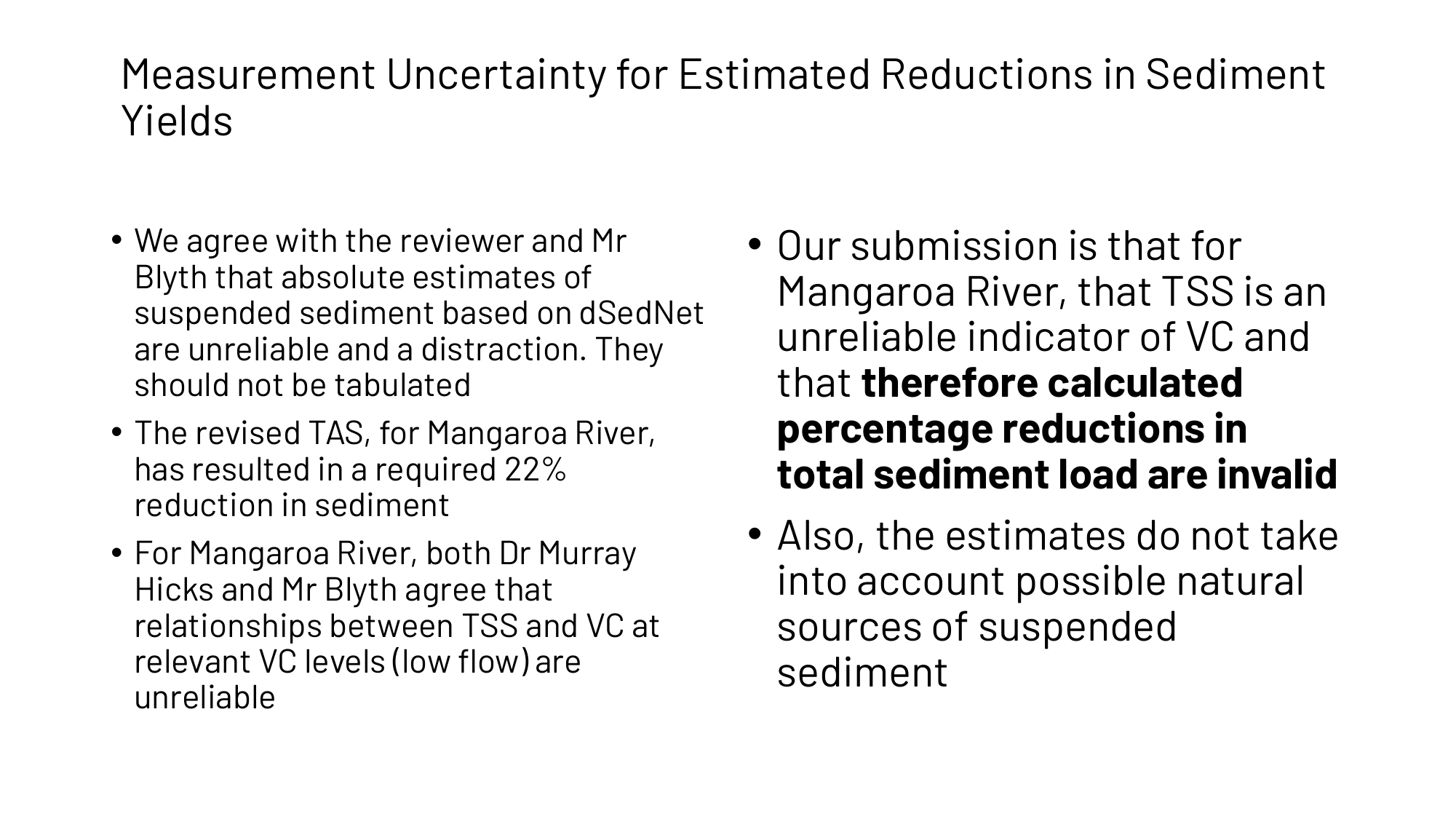

# Measurement Uncertainty for Estimated Reductions in Sediment Yields
We agree with the reviewer and Mr Blyth that absolute estimates of suspended sediment based on dSedNet are unreliable and a distraction. They should not be tabulated
The revised TAS, for Mangaroa River, has resulted in a required 22% reduction in sediment
For Mangaroa River, both Dr Murray Hicks and Mr Blyth agree that relationships between TSS and VC at relevant VC levels (low flow) are unreliable
Our submission is that for Mangaroa River, that TSS is an unreliable indicator of VC and that therefore calculated percentage reductions in total sediment load are invalid
Also, the estimates do not take into account possible natural sources of suspended sediment